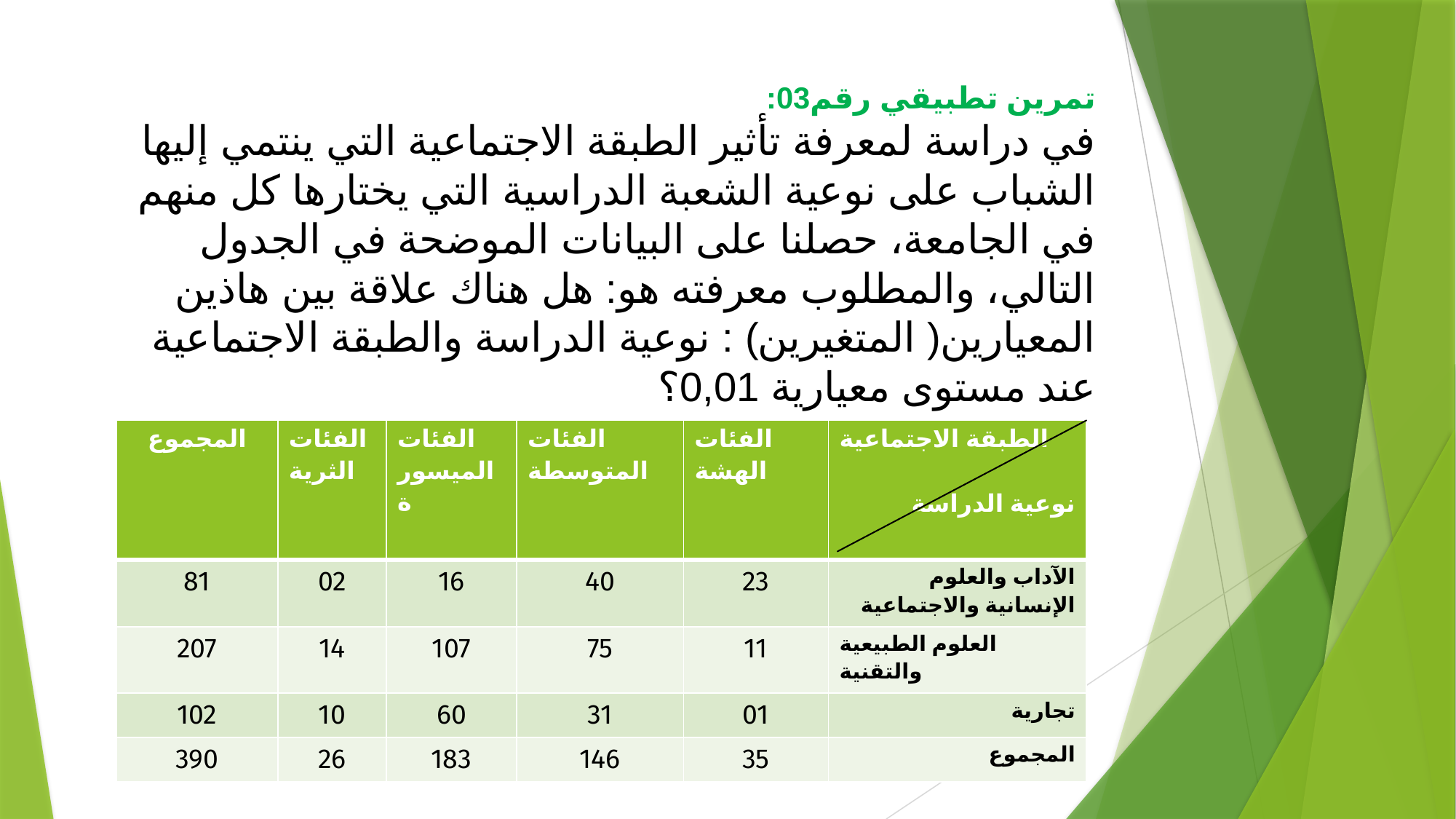

# تمرين تطبيقي رقم03: في دراسة لمعرفة تأثير الطبقة الاجتماعية التي ينتمي إليها الشباب على نوعية الشعبة الدراسية التي يختارها كل منهم في الجامعة، حصلنا على البيانات الموضحة في الجدول التالي، والمطلوب معرفته هو: هل هناك علاقة بين هاذين المعيارين( المتغيرين) : نوعية الدراسة والطبقة الاجتماعية عند مستوى معيارية 0,01؟

| المجموع | الفئات الثرية | الفئات الميسورة | الفئات المتوسطة | الفئات الهشة | الطبقة الاجتماعية نوعية الدراسة |
| --- | --- | --- | --- | --- | --- |
| 81 | 02 | 16 | 40 | 23 | الآداب والعلوم الإنسانية والاجتماعية |
| 207 | 14 | 107 | 75 | 11 | العلوم الطبيعية والتقنية |
| 102 | 10 | 60 | 31 | 01 | تجارية |
| 390 | 26 | 183 | 146 | 35 | المجموع |